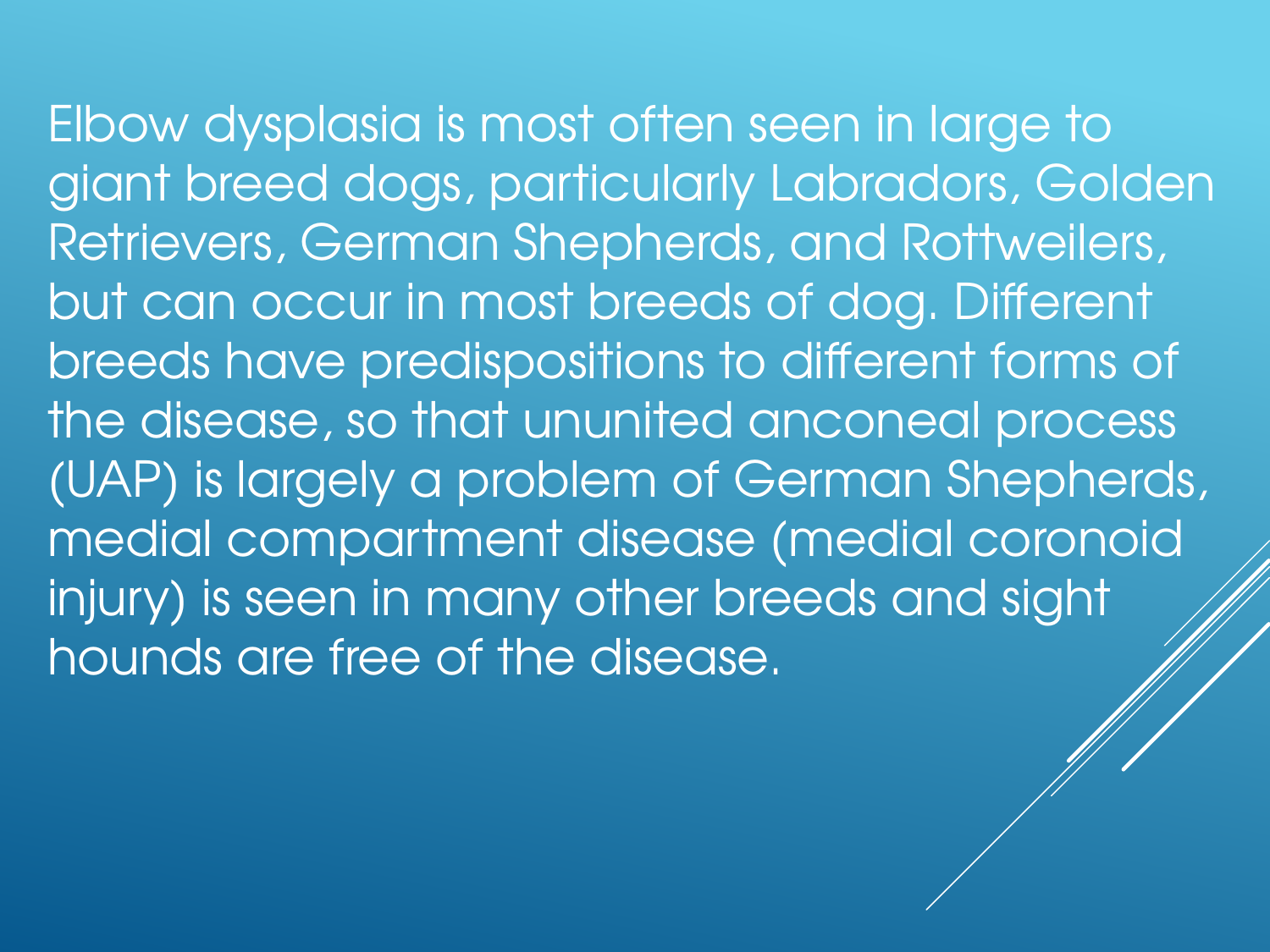

Elbow dysplasia is most often seen in large to giant breed dogs, particularly Labradors, Golden Retrievers, German Shepherds, and Rottweilers, but can occur in most breeds of dog. Different breeds have predispositions to different forms of the disease, so that ununited anconeal process (UAP) is largely a problem of German Shepherds, medial compartment disease (medial coronoid injury) is seen in many other breeds and sight hounds are free of the disease.